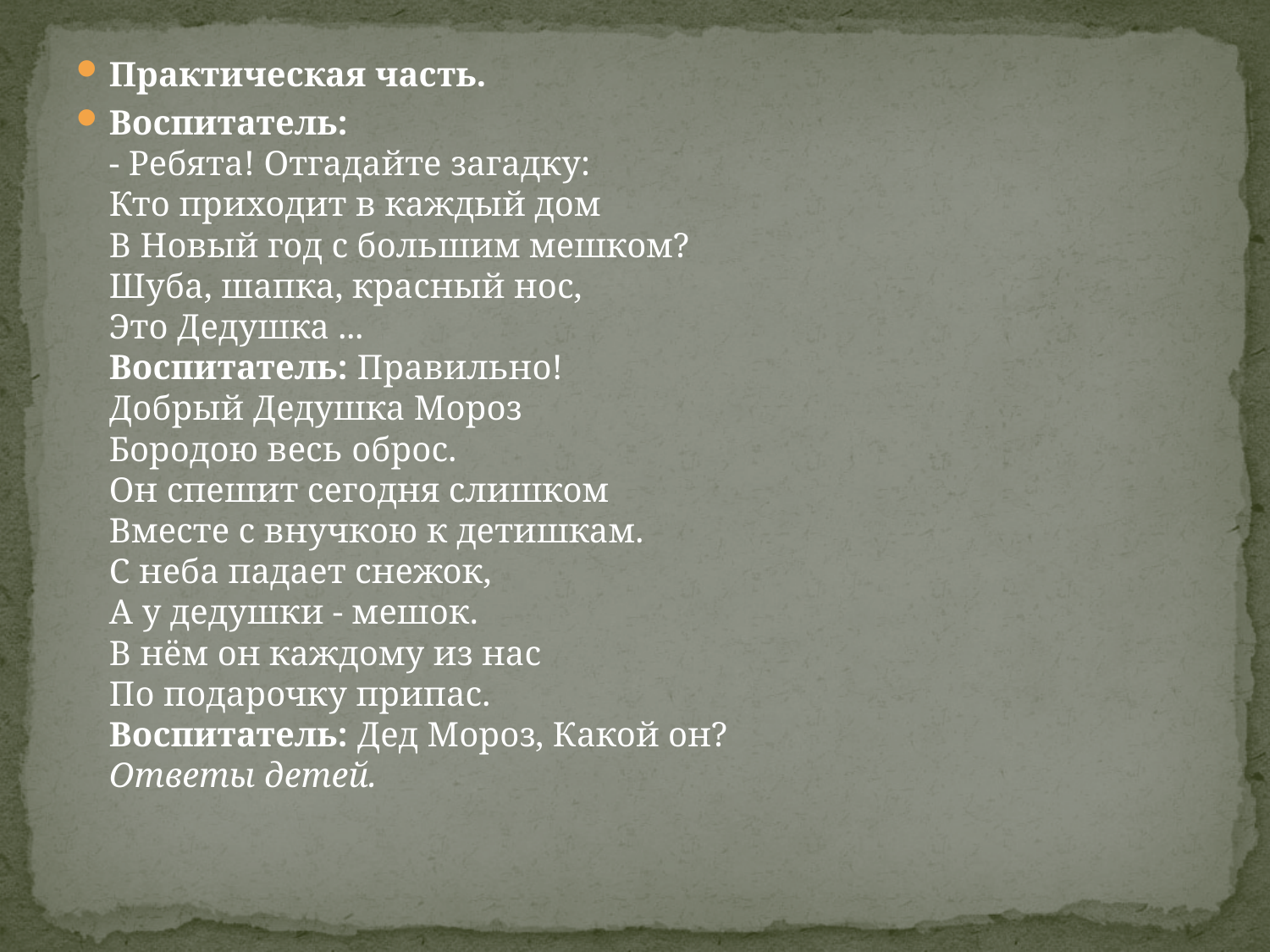

Практическая часть.
Воспитатель:
- Ребята! Отгадайте загадку:
Кто приходит в каждый дом 
В Новый год с большим мешком? 
Шуба, шапка, красный нос, 
Это Дедушка ...
Воспитатель: Правильно!
Добрый Дедушка Мороз 
Бородою весь оброс. 
Он спешит сегодня слишком 
Вместе с внучкою к детишкам. 
С неба падает снежок, 
А у дедушки - мешок. 
В нём он каждому из нас 
По подарочку припас.
Воспитатель: Дед Мороз, Какой он?
Ответы детей.